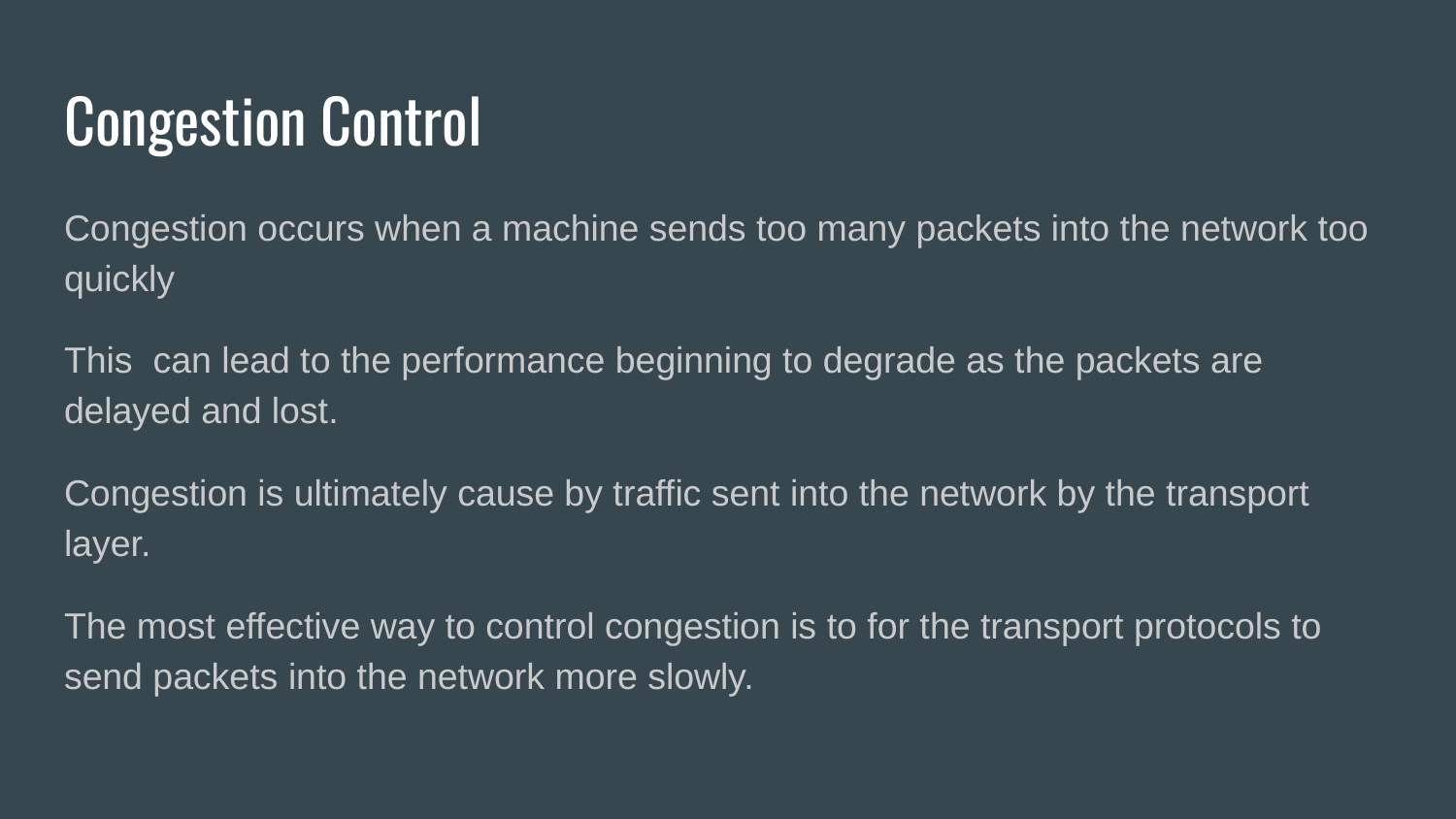

# Congestion Control
Congestion occurs when a machine sends too many packets into the network too quickly
This  can lead to the performance beginning to degrade as the packets are delayed and lost.
Congestion is ultimately cause by traffic sent into the network by the transport layer.
The most effective way to control congestion is to for the transport protocols to send packets into the network more slowly.